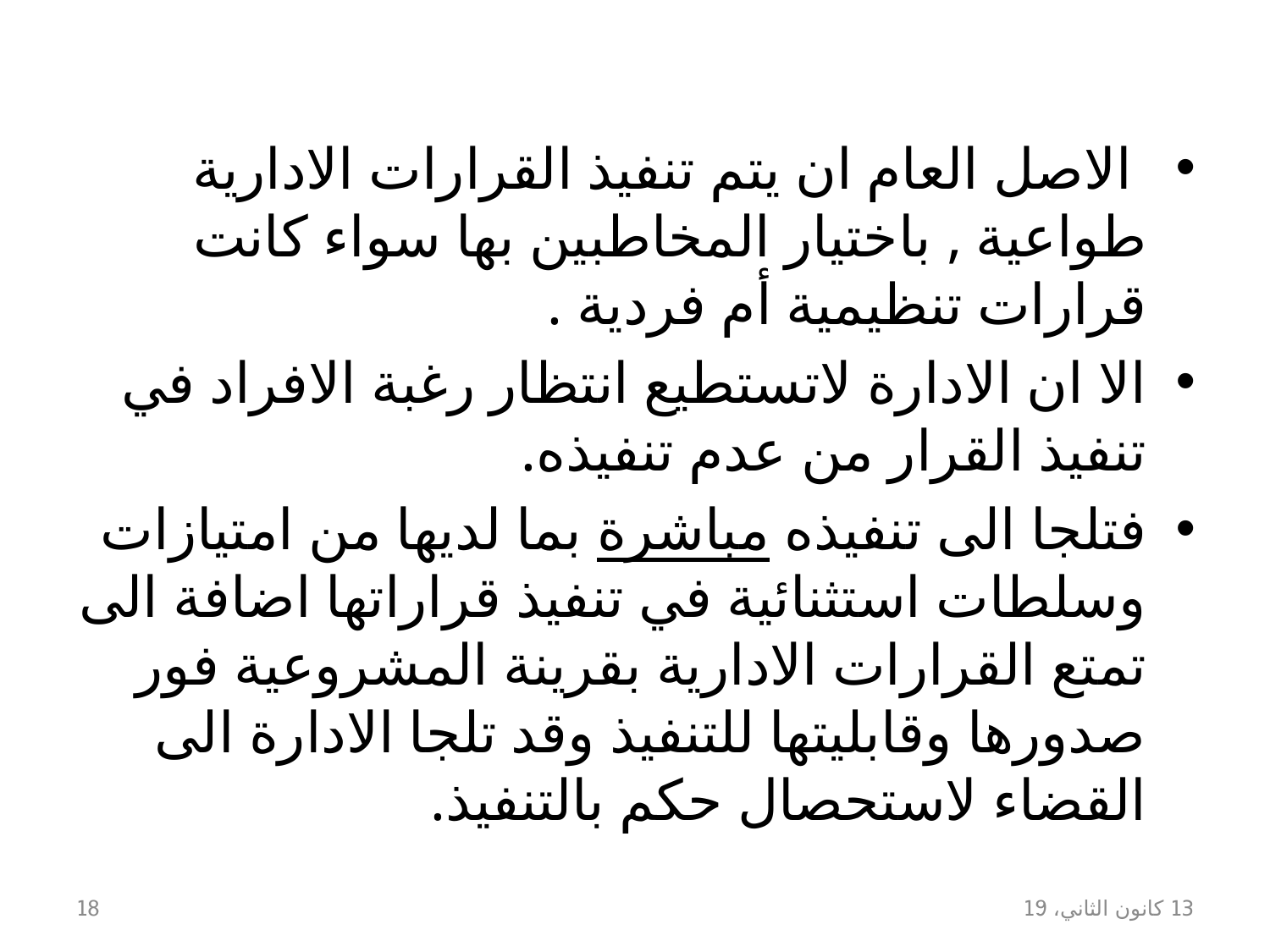

الاصل العام ان يتم تنفيذ القرارات الادارية طواعية , باختيار المخاطبين بها سواء كانت قرارات تنظيمية أم فردية .
الا ان الادارة لاتستطيع انتظار رغبة الافراد في تنفيذ القرار من عدم تنفيذه.
فتلجا الى تنفيذه مباشرة بما لديها من امتيازات وسلطات استثنائية في تنفيذ قراراتها اضافة الى تمتع القرارات الادارية بقرينة المشروعية فور صدورها وقابليتها للتنفيذ وقد تلجا الادارة الى القضاء لاستحصال حكم بالتنفيذ.
18

13 كانون الثاني، 19